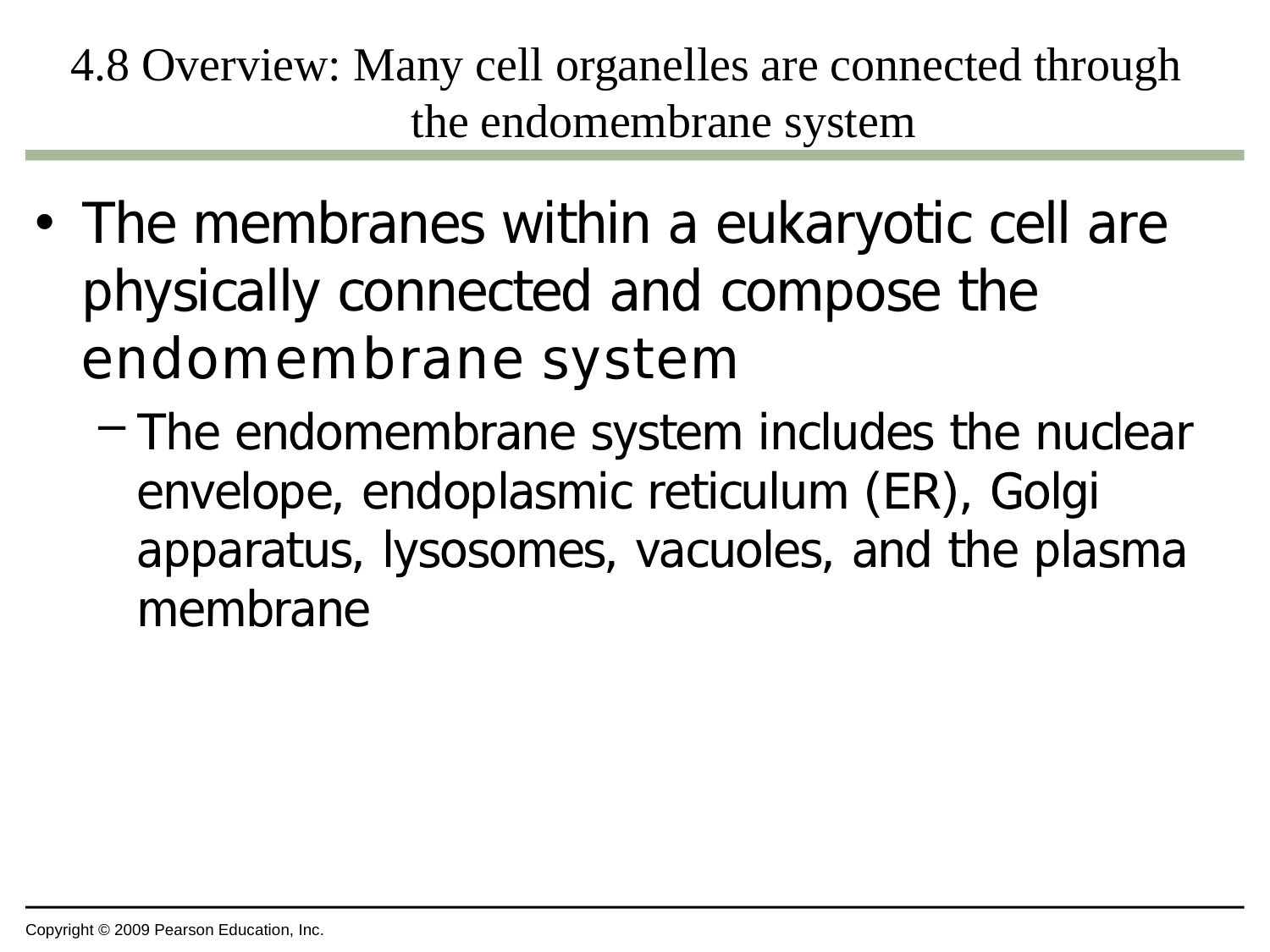

# 4.8 Overview: Many cell organelles are connected through the endomembrane system

The membranes within a eukaryotic cell are physically connected and compose the endomembrane system
The endomembrane system includes the nuclear envelope, endoplasmic reticulum (ER), Golgi apparatus, lysosomes, vacuoles, and the plasma membrane

Copyright © 2009 Pearson Education, Inc.